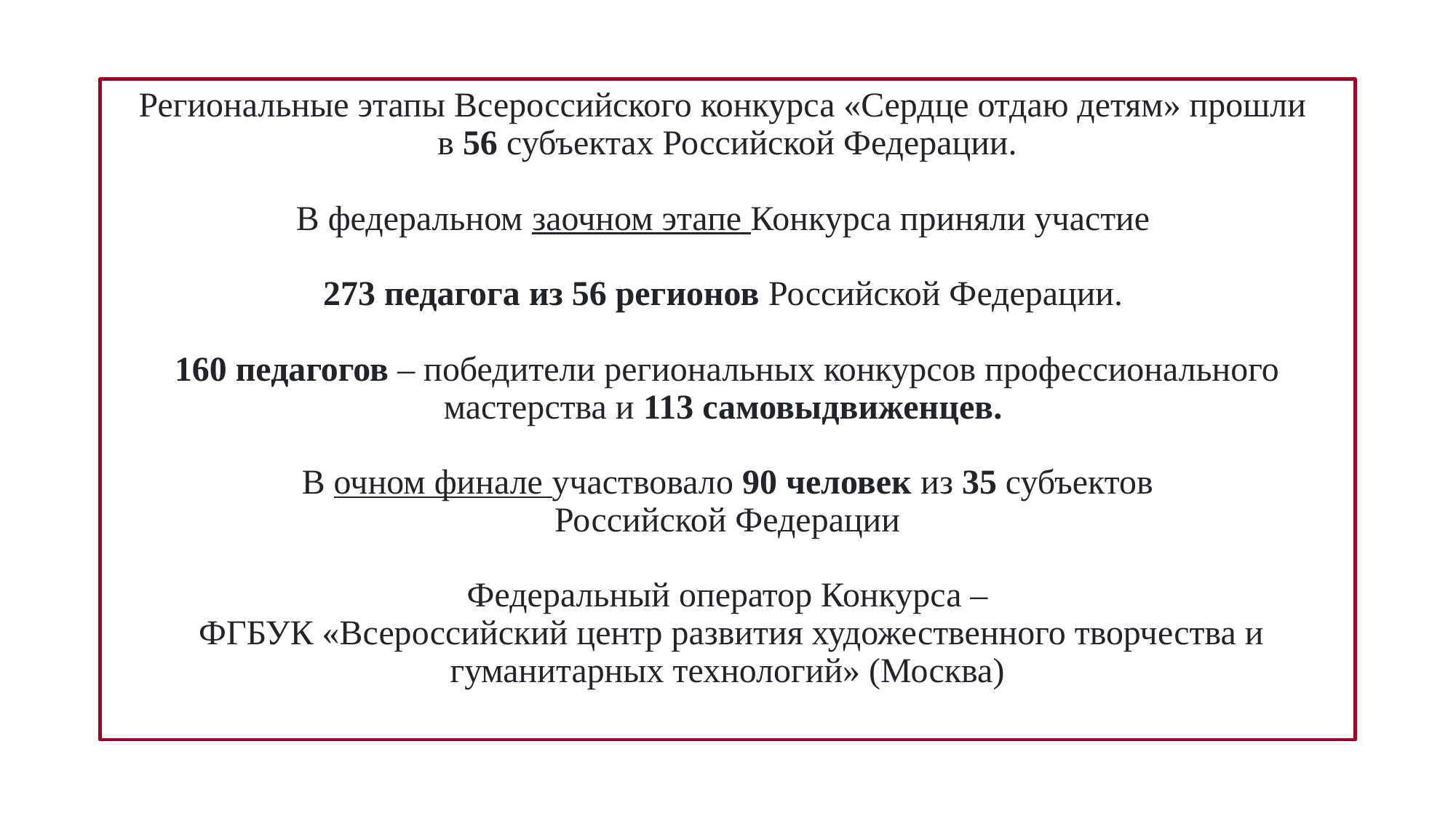

# Региональные этапы Всероссийского конкурса «Сердце отдаю детям» прошли в 56 субъектах Российской Федерации. В федеральном заочном этапе Конкурса приняли участие  273 педагога из 56 регионов Российской Федерации.  160 педагогов – победители региональных конкурсов профессионального мастерства и 113 самовыдвиженцев.  В очном финале участвовало 90 человек из 35 субъектов Российской Федерации Федеральный оператор Конкурса – ФГБУК «Всероссийский центр развития художественного творчества и гуманитарных технологий» (Москва)